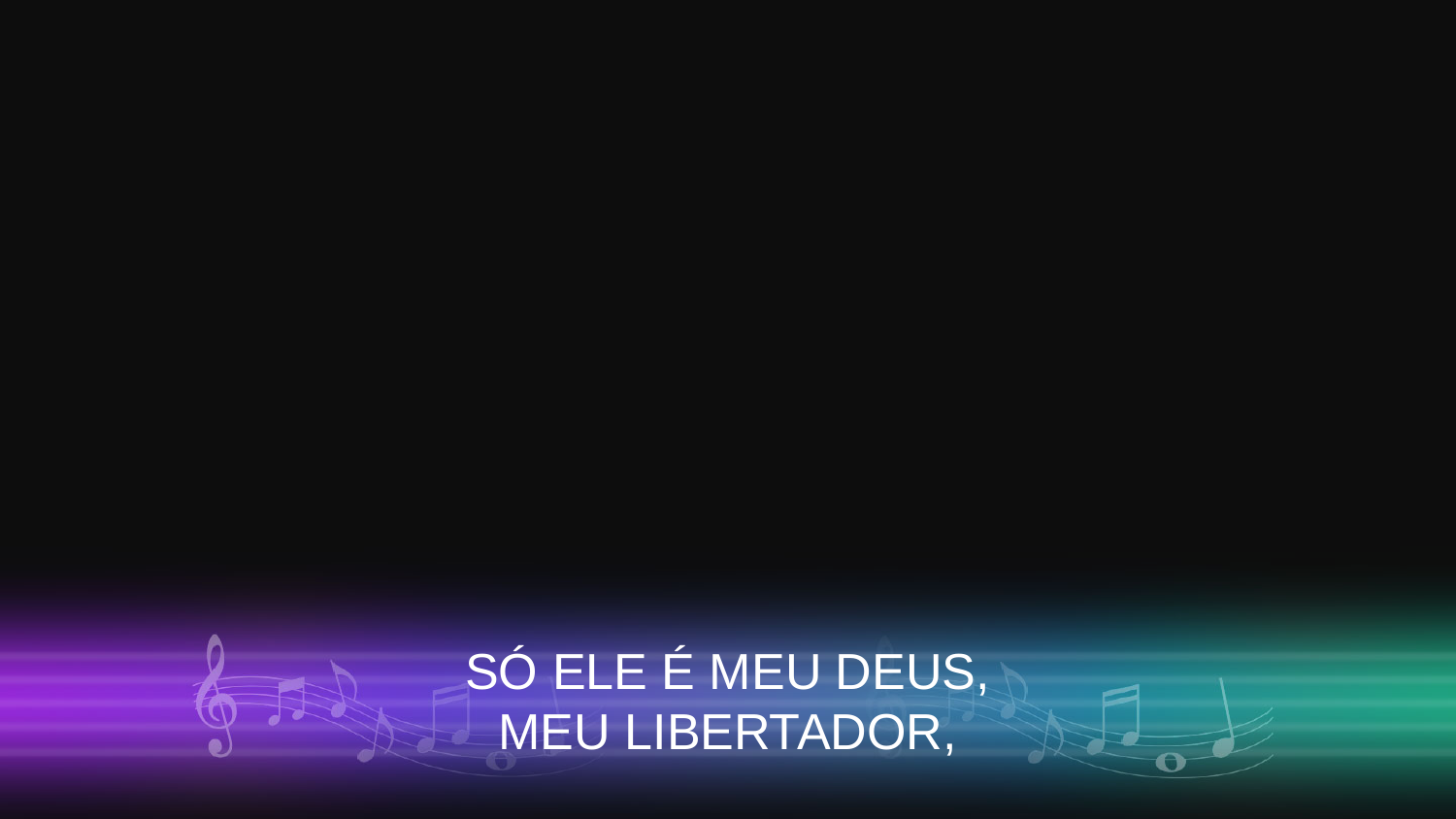

SÓ ELE É MEU DEUS,
MEU LIBERTADOR,